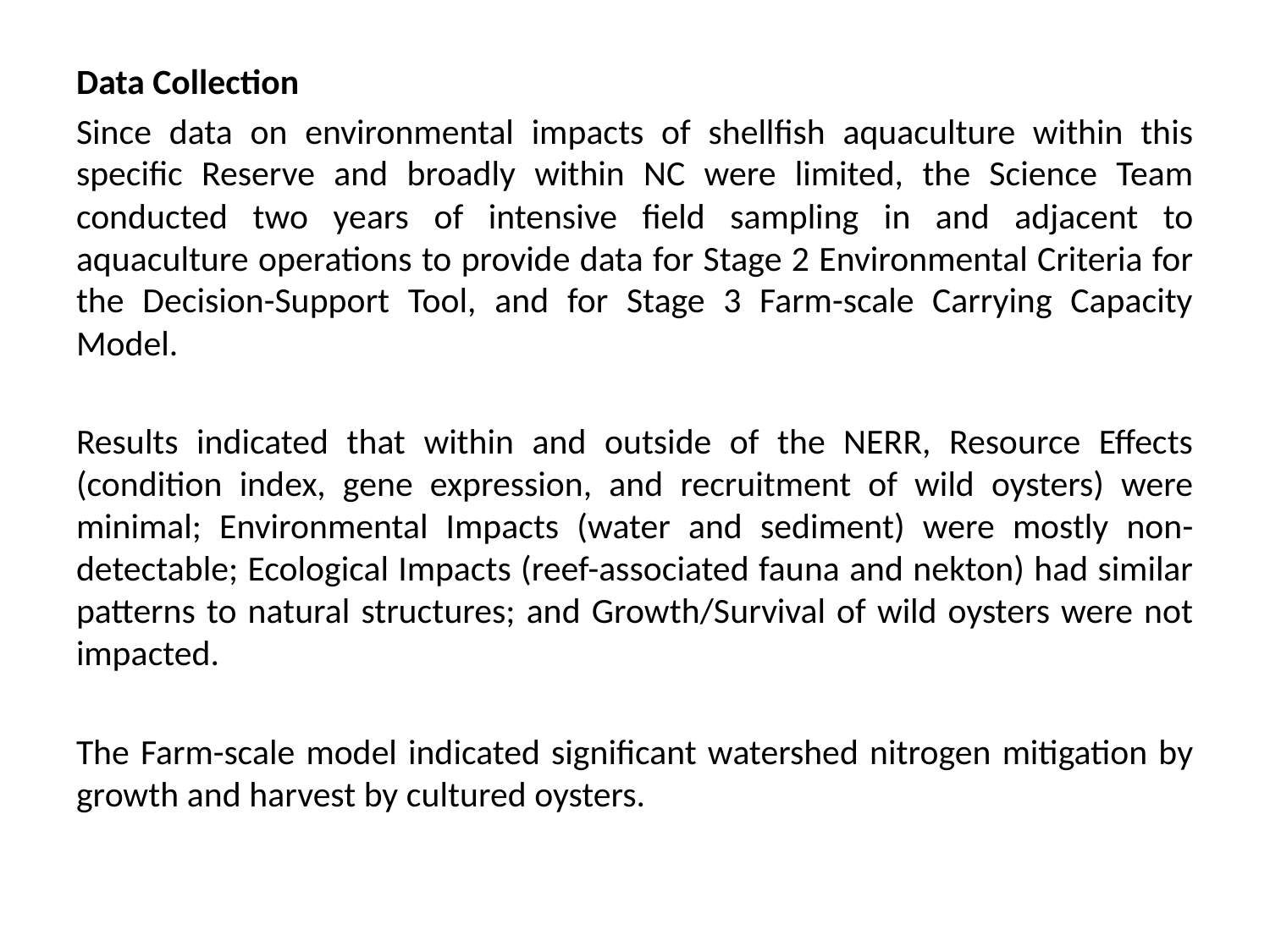

Data Collection
Since data on environmental impacts of shellfish aquaculture within this specific Reserve and broadly within NC were limited, the Science Team conducted two years of intensive field sampling in and adjacent to aquaculture operations to provide data for Stage 2 Environmental Criteria for the Decision-Support Tool, and for Stage 3 Farm-scale Carrying Capacity Model.

Results indicated that within and outside of the NERR, Resource Effects (condition index, gene expression, and recruitment of wild oysters) were minimal; Environmental Impacts (water and sediment) were mostly non-detectable; Ecological Impacts (reef-associated fauna and nekton) had similar patterns to natural structures; and Growth/Survival of wild oysters were not impacted.

The Farm-scale model indicated significant watershed nitrogen mitigation by growth and harvest by cultured oysters.